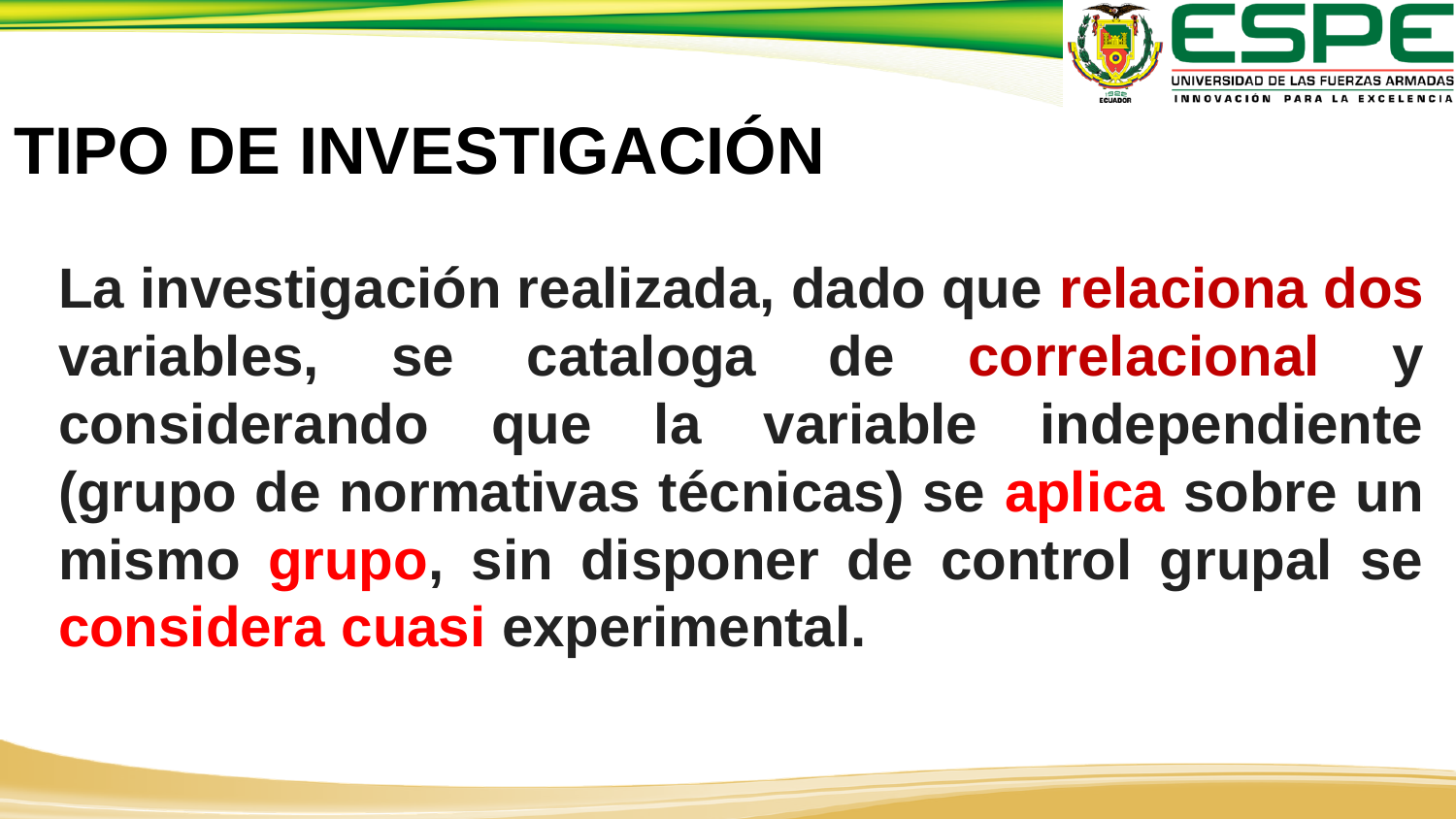

TIPO DE INVESTIGACIÓN
TIPO DE INVESTIGACIÓN
La investigación realizada, dado que relaciona dos variables, se cataloga de correlacional y considerando que la variable independiente (grupo de normativas técnicas) se aplica sobre un mismo grupo, sin disponer de control grupal se considera cuasi experimental.